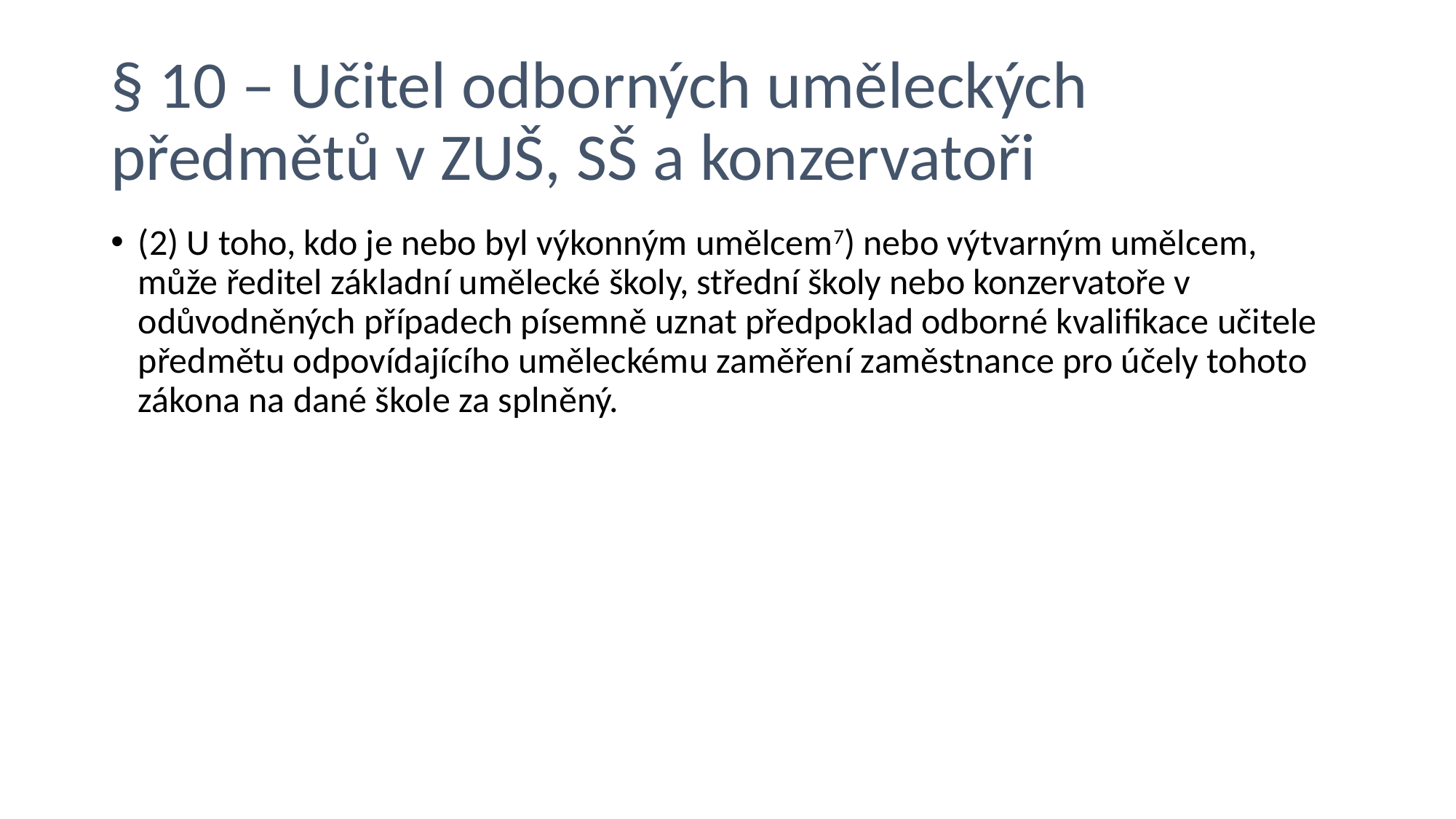

# § 10 – Učitel odborných uměleckých předmětů v ZUŠ, SŠ a konzervatoři
(2) U toho, kdo je nebo byl výkonným umělcem7) nebo výtvarným umělcem, může ředitel základní umělecké školy, střední školy nebo konzervatoře v odůvodněných případech písemně uznat předpoklad odborné kvalifikace učitele předmětu odpovídajícího uměleckému zaměření zaměstnance pro účely tohoto zákona na dané škole za splněný.